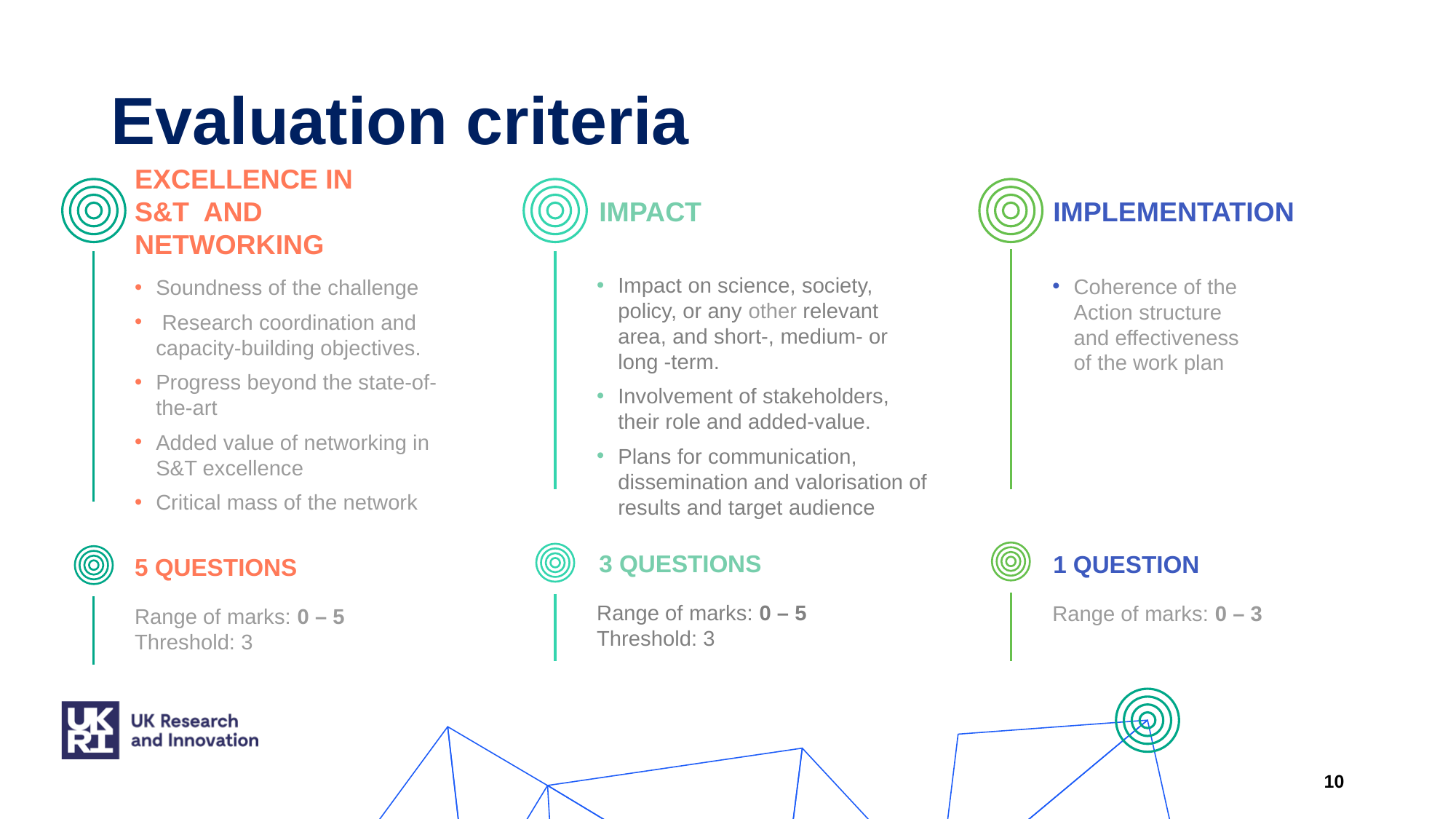

# Evaluation criteria
EXCELLENCE in S&T  and NETWORKING

IMPACT
IMPLEMENTATION
Impact on science, society, policy, or any other relevant area, and short-, medium- or long -term.
Involvement of stakeholders, their role and added-value.
Plans for communication, dissemination and valorisation of results and target audience
Coherence of the Action structure
and effectiveness
of the work plan
Soundness of the challenge
 Research coordination and capacity-building objectives.
Progress beyond the state-of-the-art
Added value of networking in S&T excellence
Critical mass of the network

3 questions

1 question

5 questions

Range of marks: 0 – 5 Threshold: 3
Range of marks: 0 – 3
Range of marks: 0 – 5 Threshold: 3

10